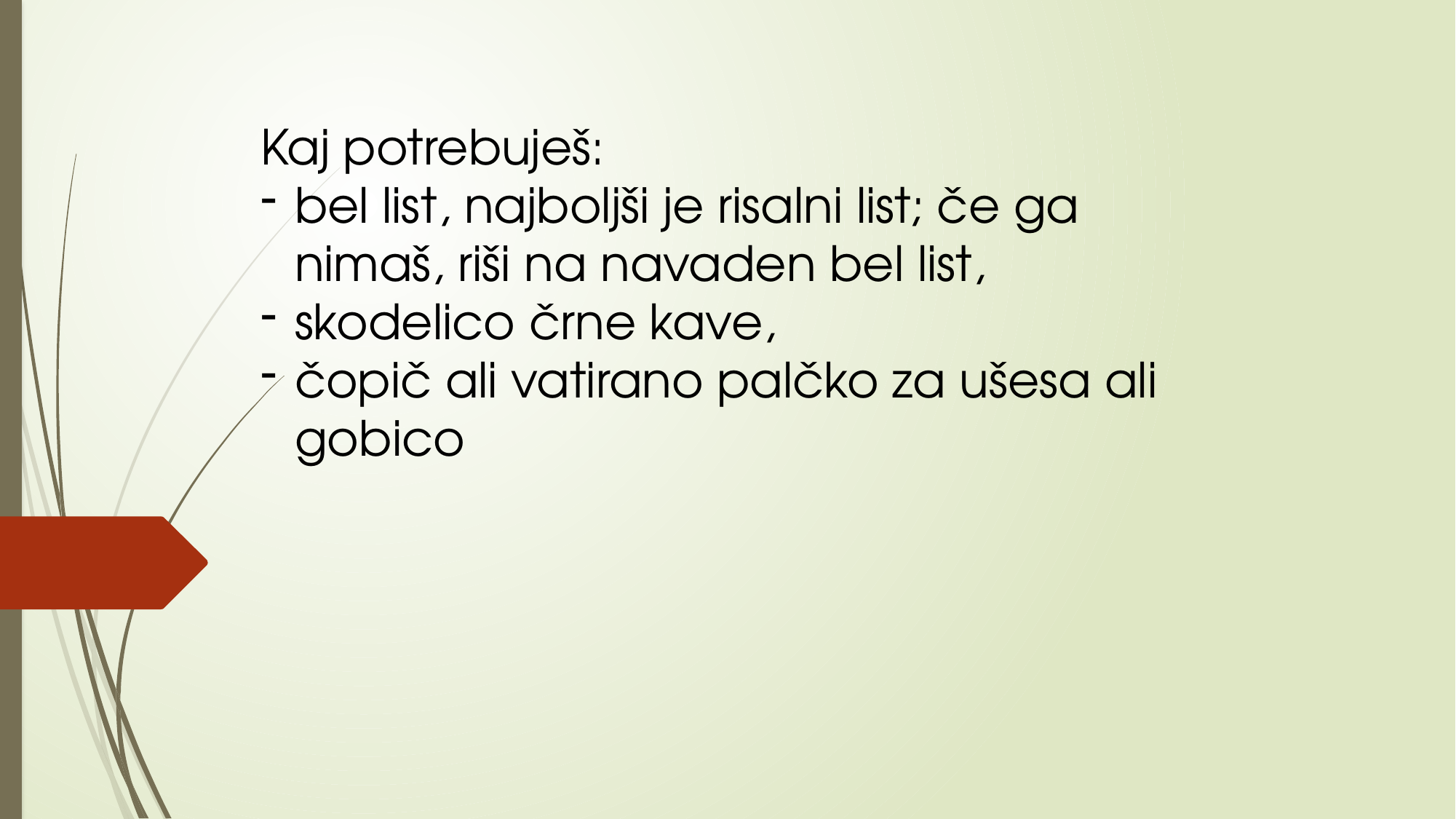

Kaj potrebuješ:
bel list, najboljši je risalni list; če ga nimaš, riši na navaden bel list,
skodelico črne kave,
čopič ali vatirano palčko za ušesa ali gobico